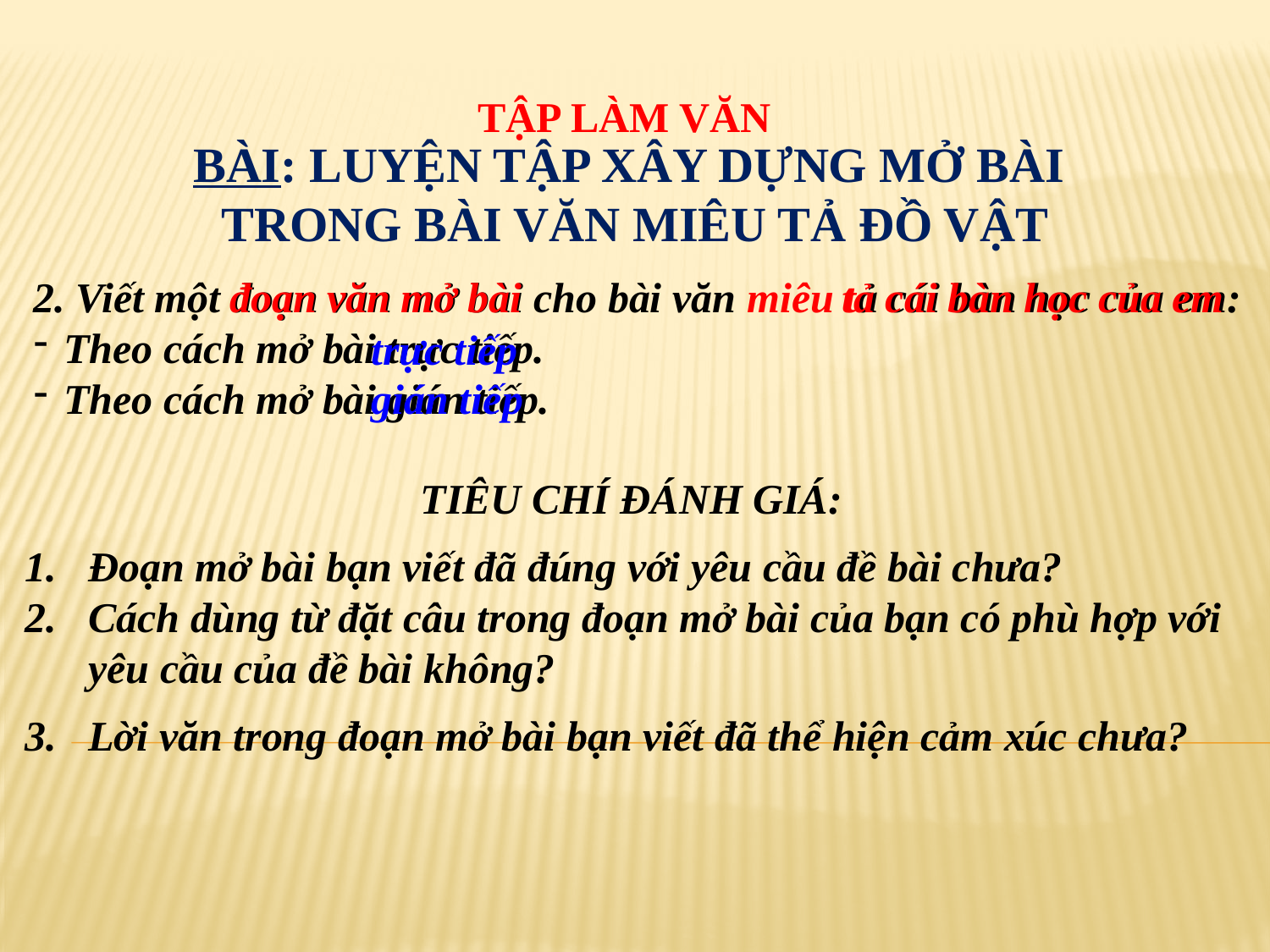

TẬP LÀM VĂN
BÀI: LUYỆN TẬP XÂY DỰNG MỞ BÀI
TRONG BÀI VĂN MIÊU TẢ ĐỒ VẬT
2. Viết một đoạn văn mở bài cho bài văn miêu tả cái bàn học của em:
Theo cách mở bài trực tiếp.
Theo cách mở bài gián tiếp.
đoạn văn mở bài
tả cái bàn học của em
trực tiếp
gián tiếp
TIÊU CHÍ ĐÁNH GIÁ:

Đoạn mở bài bạn viết đã đúng với yêu cầu đề bài chưa?
Cách dùng từ đặt câu trong đoạn mở bài của bạn có phù hợp với yêu cầu của đề bài không?

Lời văn trong đoạn mở bài bạn viết đã thể hiện cảm xúc chưa?